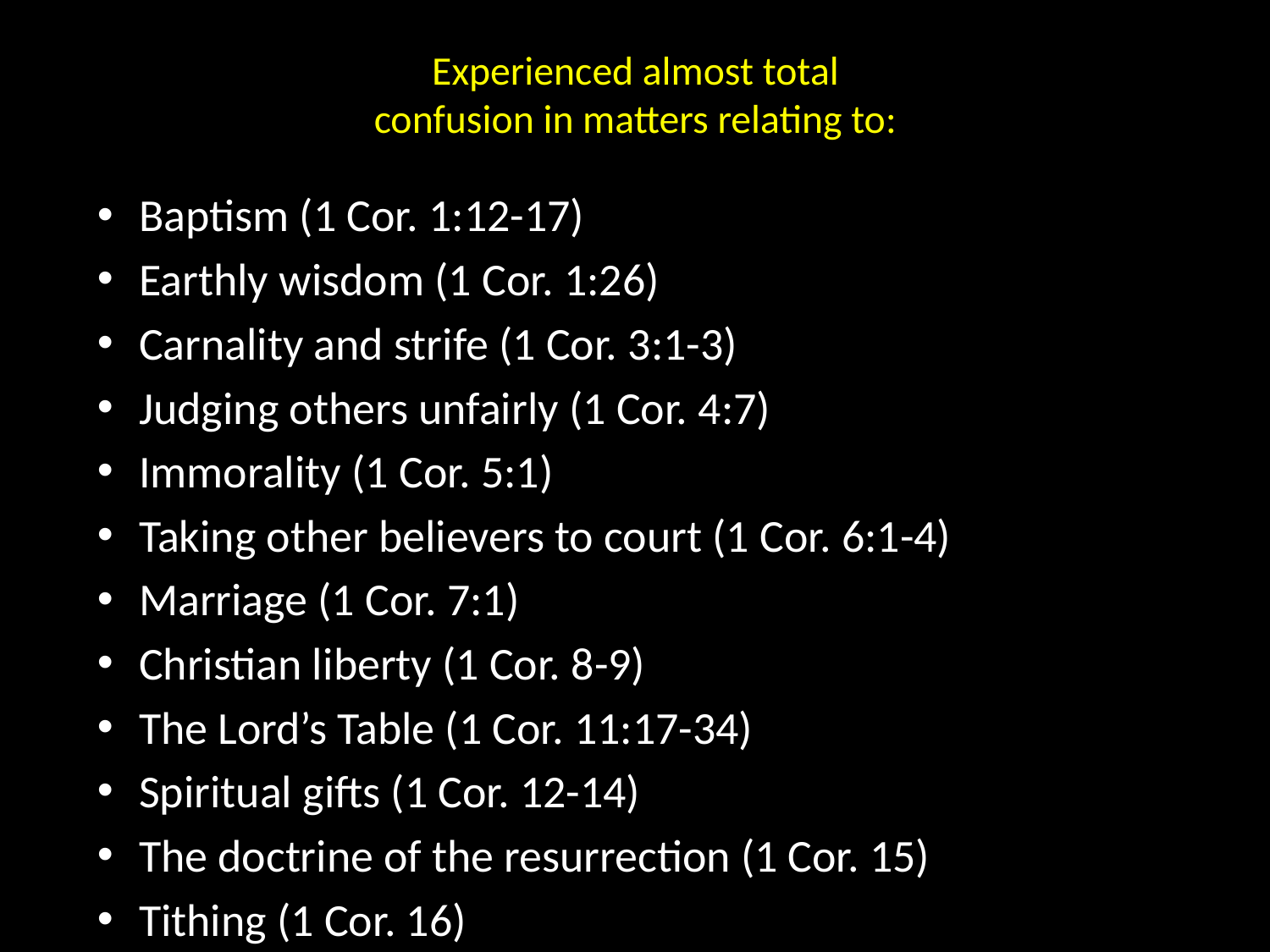

# Experienced almost total confusion in matters relating to:
Baptism (1 Cor. 1:12-17)
Earthly wisdom (1 Cor. 1:26)
Carnality and strife (1 Cor. 3:1-3)
Judging others unfairly (1 Cor. 4:7)
Immorality (1 Cor. 5:1)
Taking other believers to court (1 Cor. 6:1-4)
Marriage (1 Cor. 7:1)
Christian liberty (1 Cor. 8-9)
The Lord’s Table (1 Cor. 11:17-34)
Spiritual gifts (1 Cor. 12-14)
The doctrine of the resurrection (1 Cor. 15)
Tithing (1 Cor. 16)